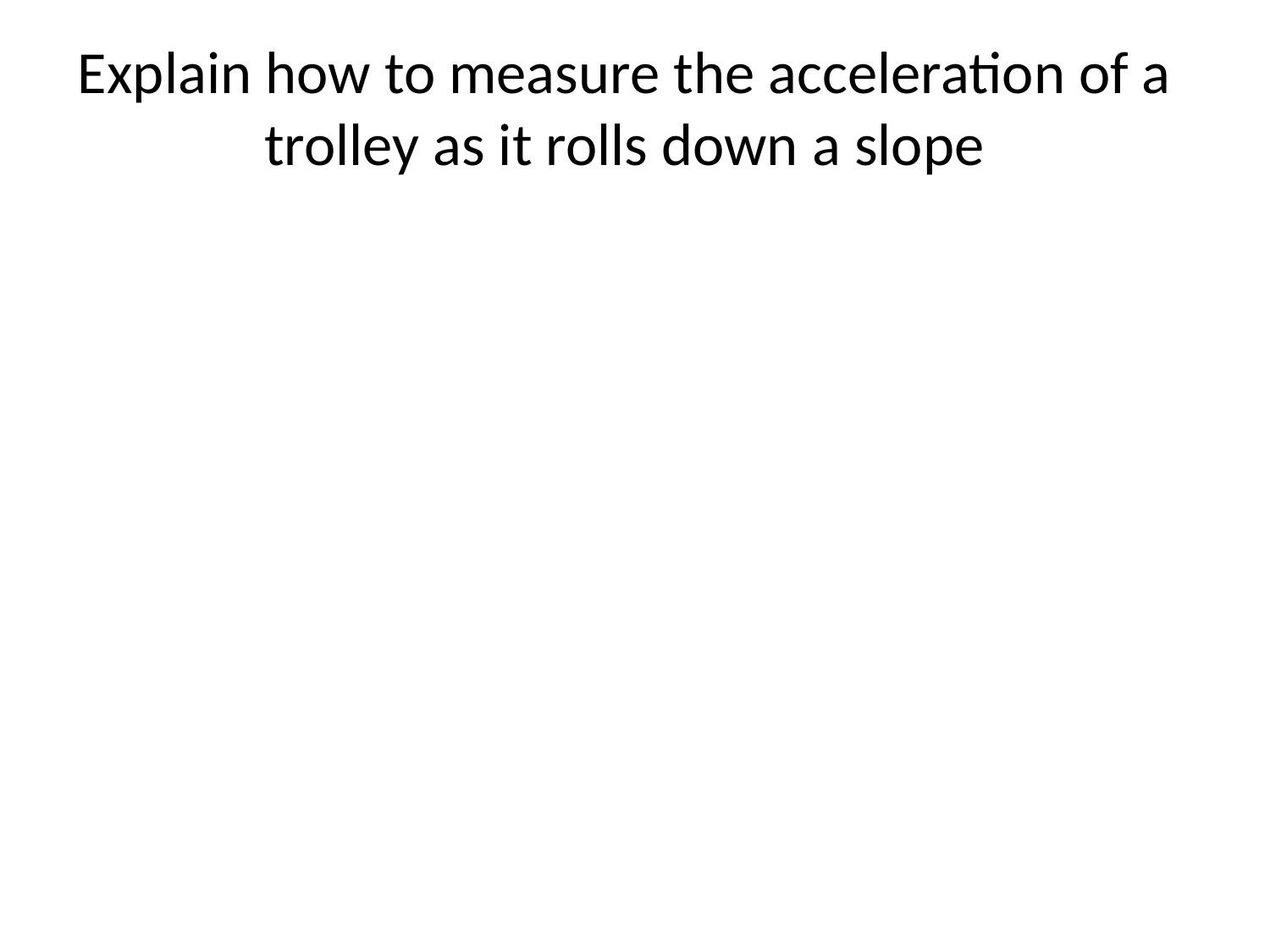

# Explain how to measure the acceleration of a trolley as it rolls down a slope